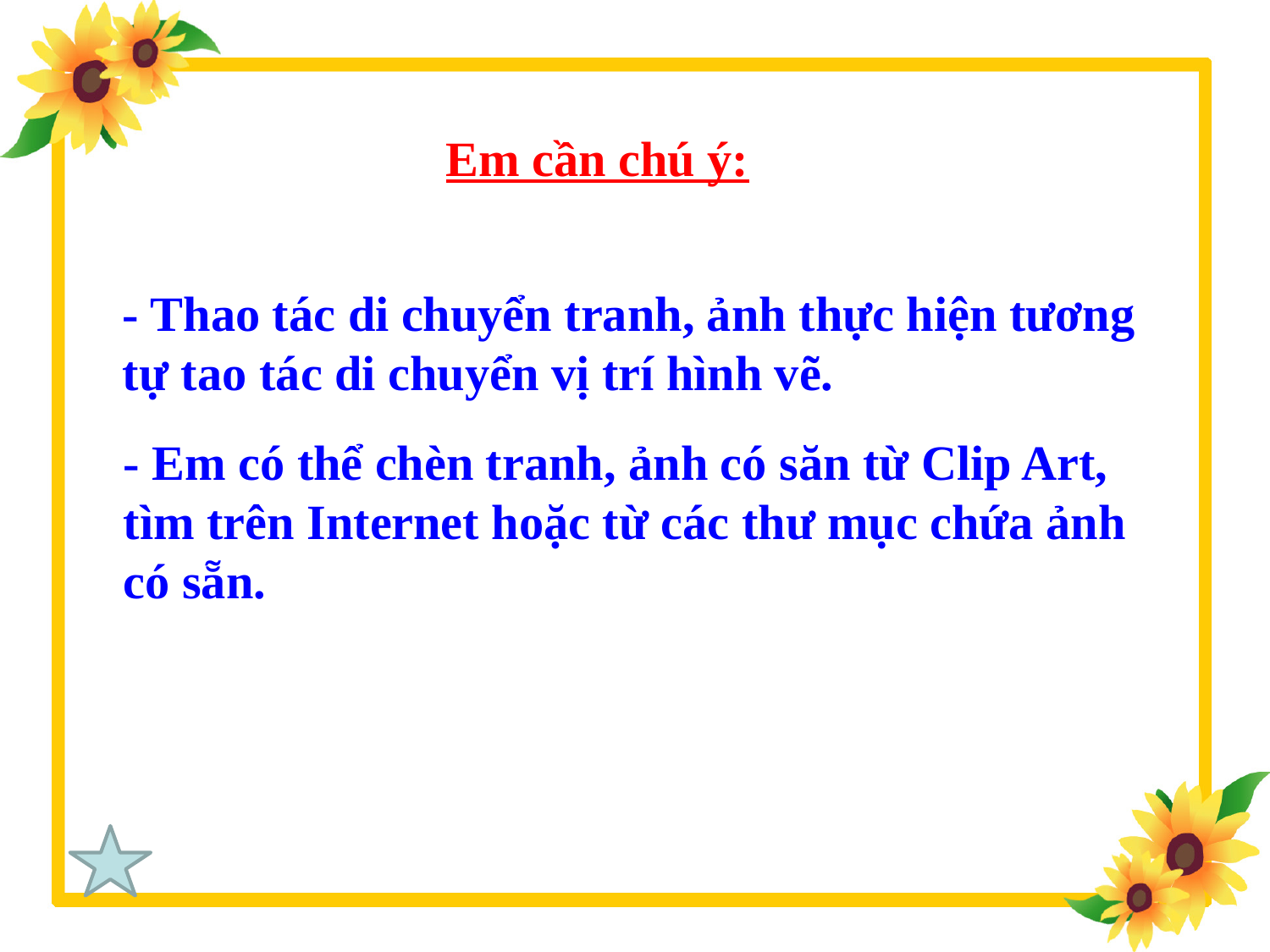

Em cần chú ý:
- Thao tác di chuyển tranh, ảnh thực hiện tương tự tao tác di chuyển vị trí hình vẽ.
- Em có thể chèn tranh, ảnh có săn từ Clip Art, tìm trên Internet hoặc từ các thư mục chứa ảnh có sẵn.